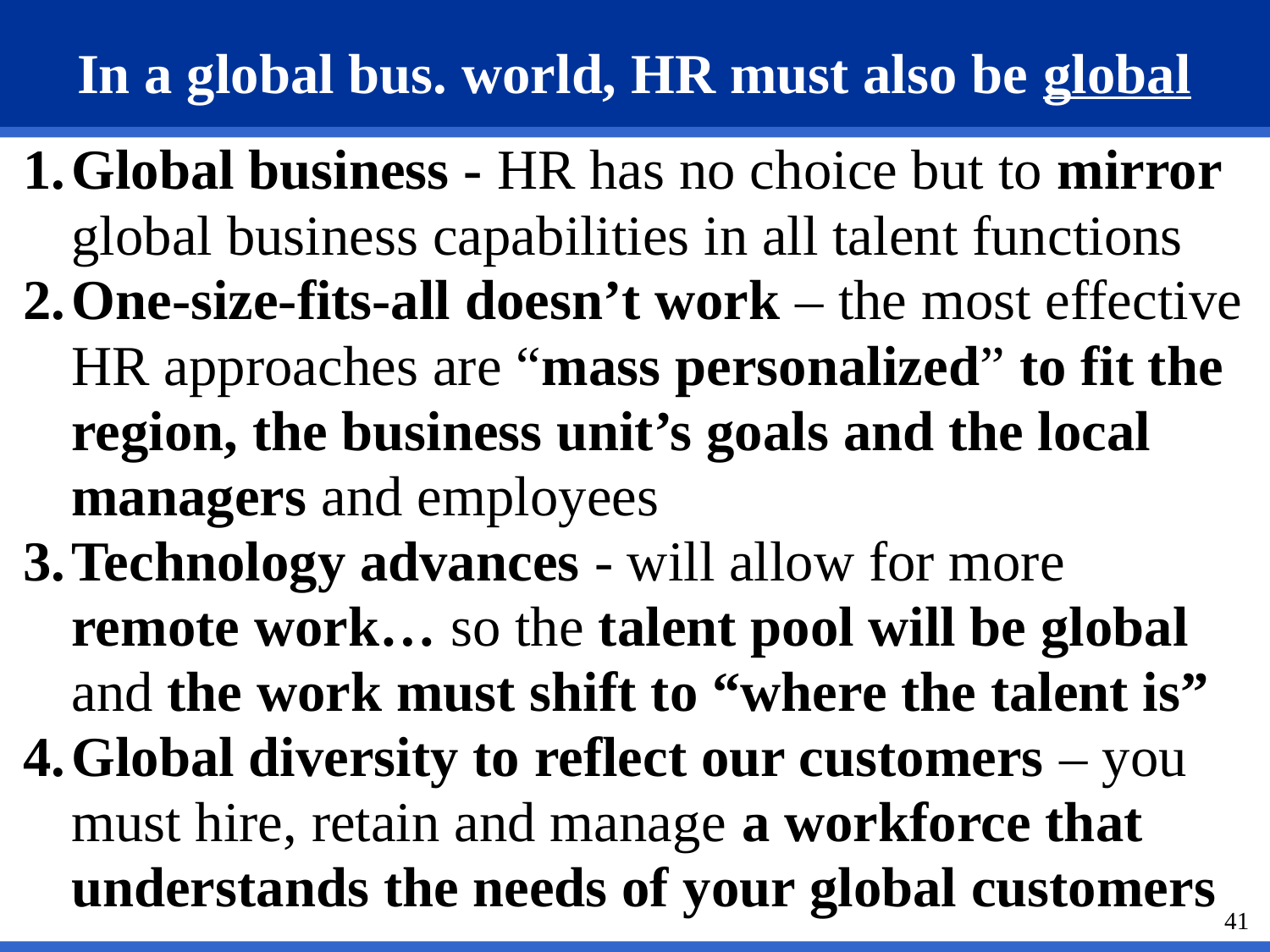

In a global bus. world, HR must also be global
Global business - HR has no choice but to mirror global business capabilities in all talent functions
One-size-fits-all doesn’t work – the most effective HR approaches are “mass personalized” to fit the region, the business unit’s goals and the local managers and employees
Technology advances - will allow for more remote work… so the talent pool will be global and the work must shift to “where the talent is”
Global diversity to reflect our customers – you must hire, retain and manage a workforce that understands the needs of your global customers

41